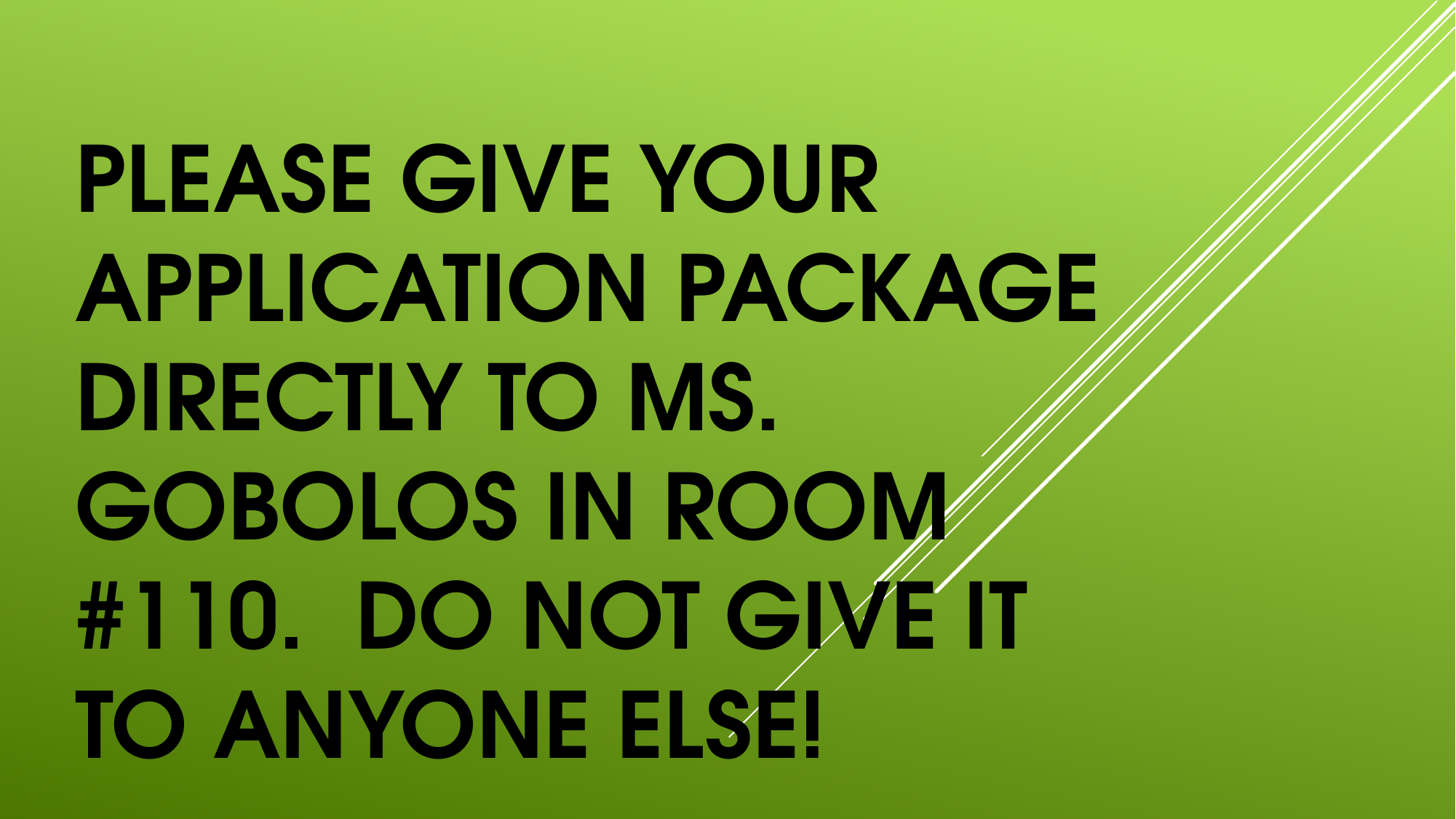

# Please give your application package directly to Ms. Gobolos in room #110.  do not give it to anyone else!